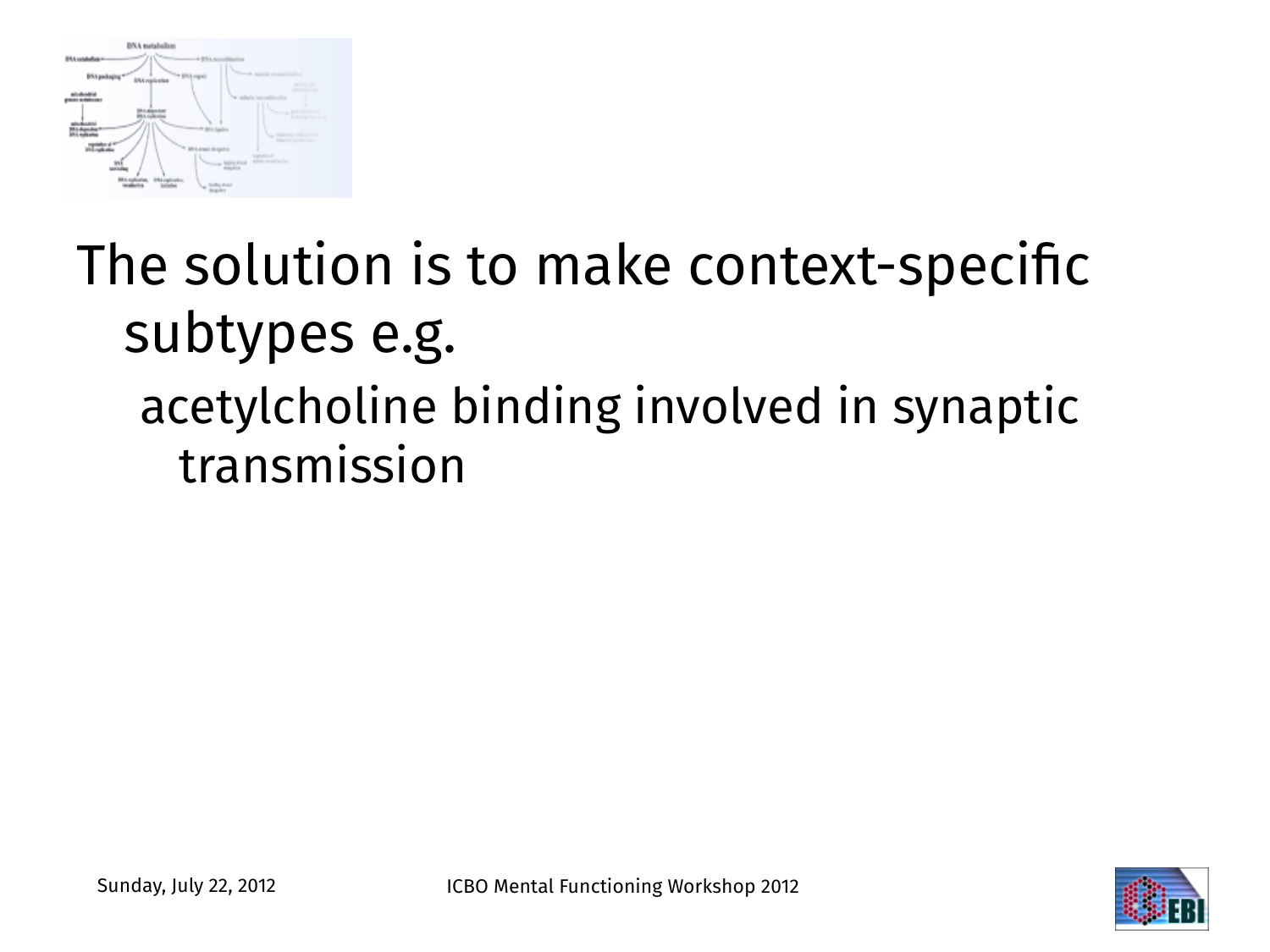

#
The solution is to make context-specific subtypes e.g.
acetylcholine binding involved in synaptic transmission
ICBO Mental Functioning Workshop 2012